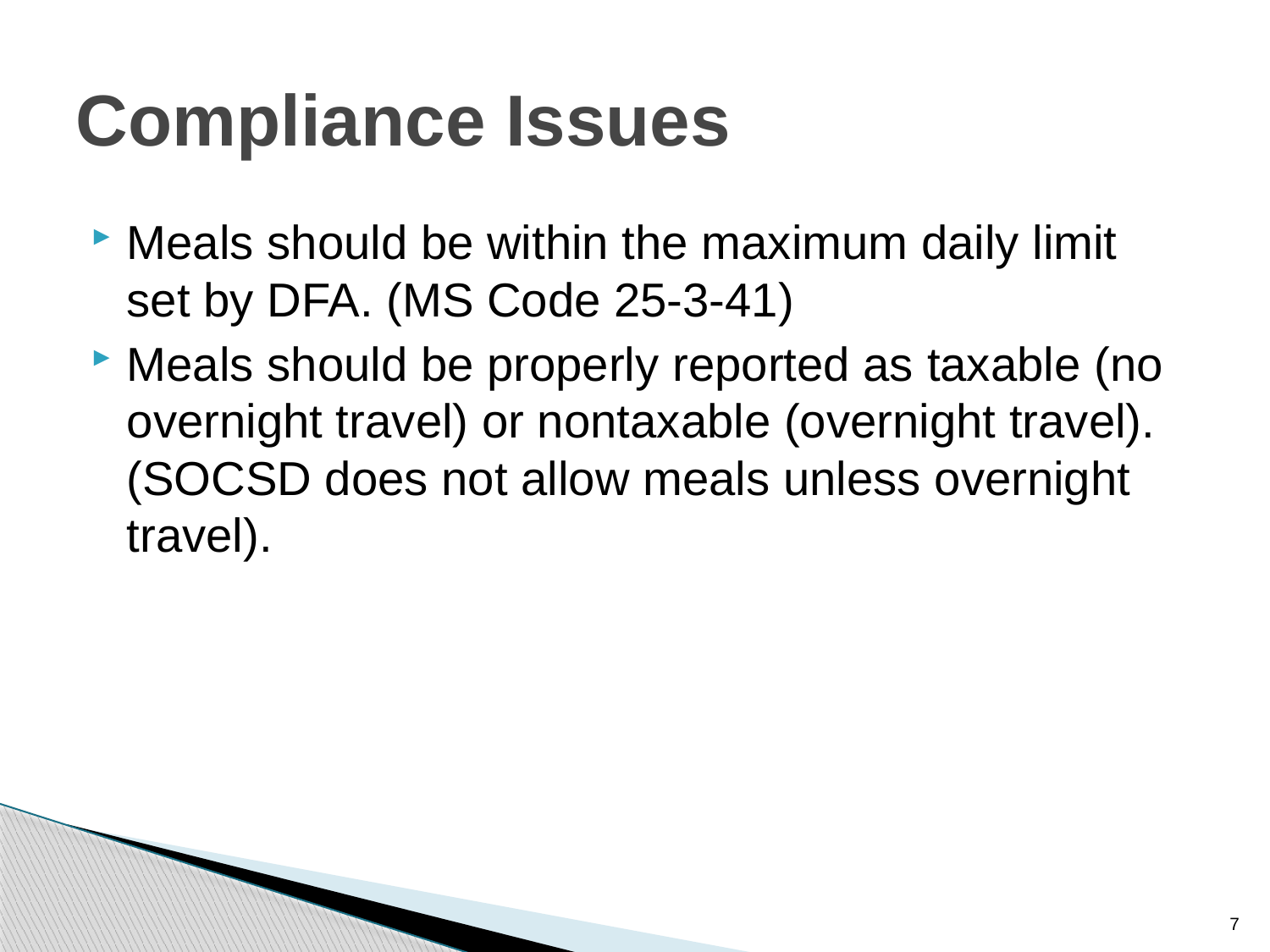

# Compliance Issues
Meals should be within the maximum daily limit set by DFA. (MS Code 25-3-41)
Meals should be properly reported as taxable (no overnight travel) or nontaxable (overnight travel).  (SOCSD does not allow meals unless overnight travel).

7